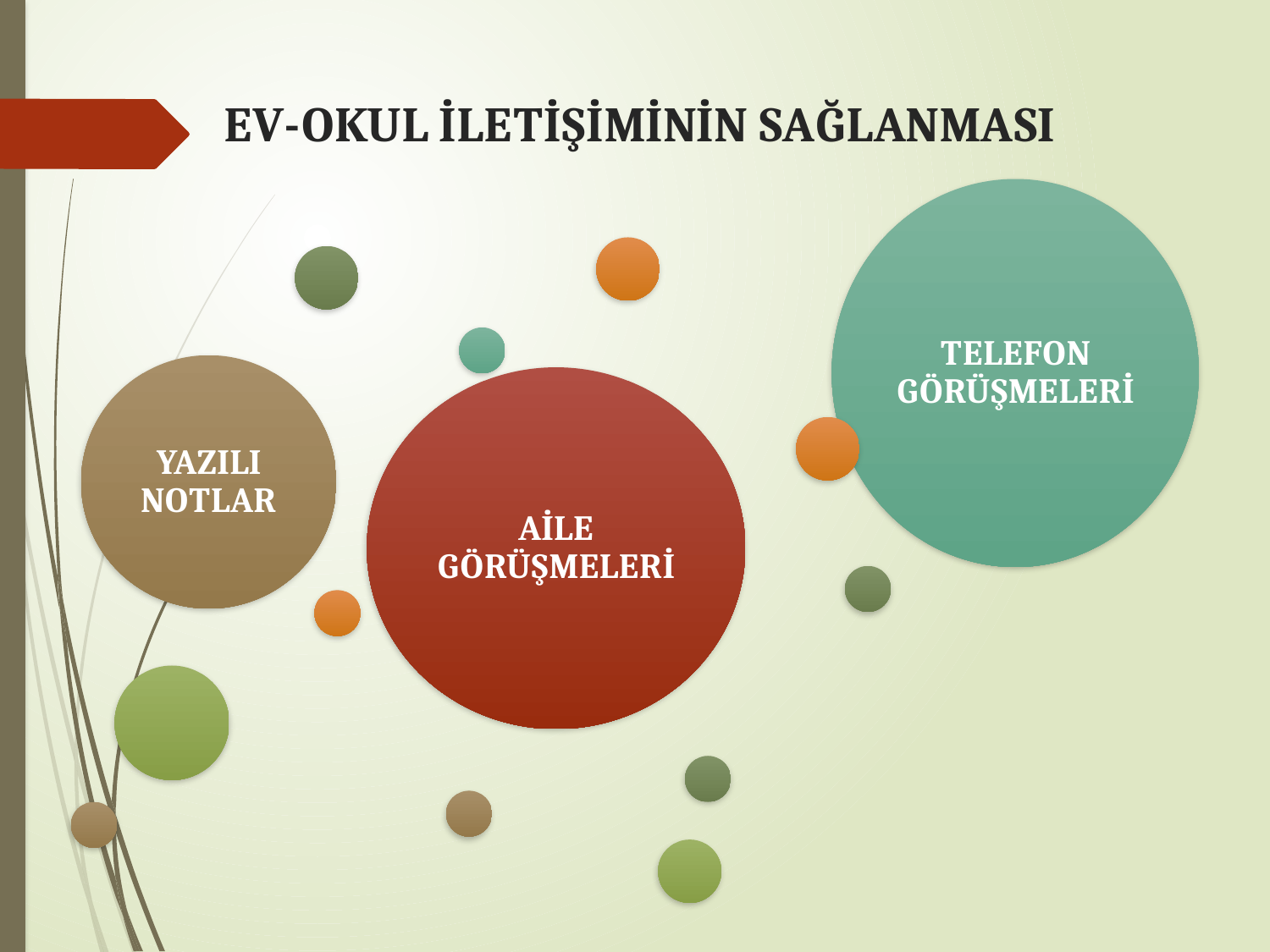

# EV-OKUL İLETİŞİMİNİN SAĞLANMASI
AİLE GÖRÜŞMELERİ
YAZILI NOTLAR
TELEFON GÖRÜŞMELERİ